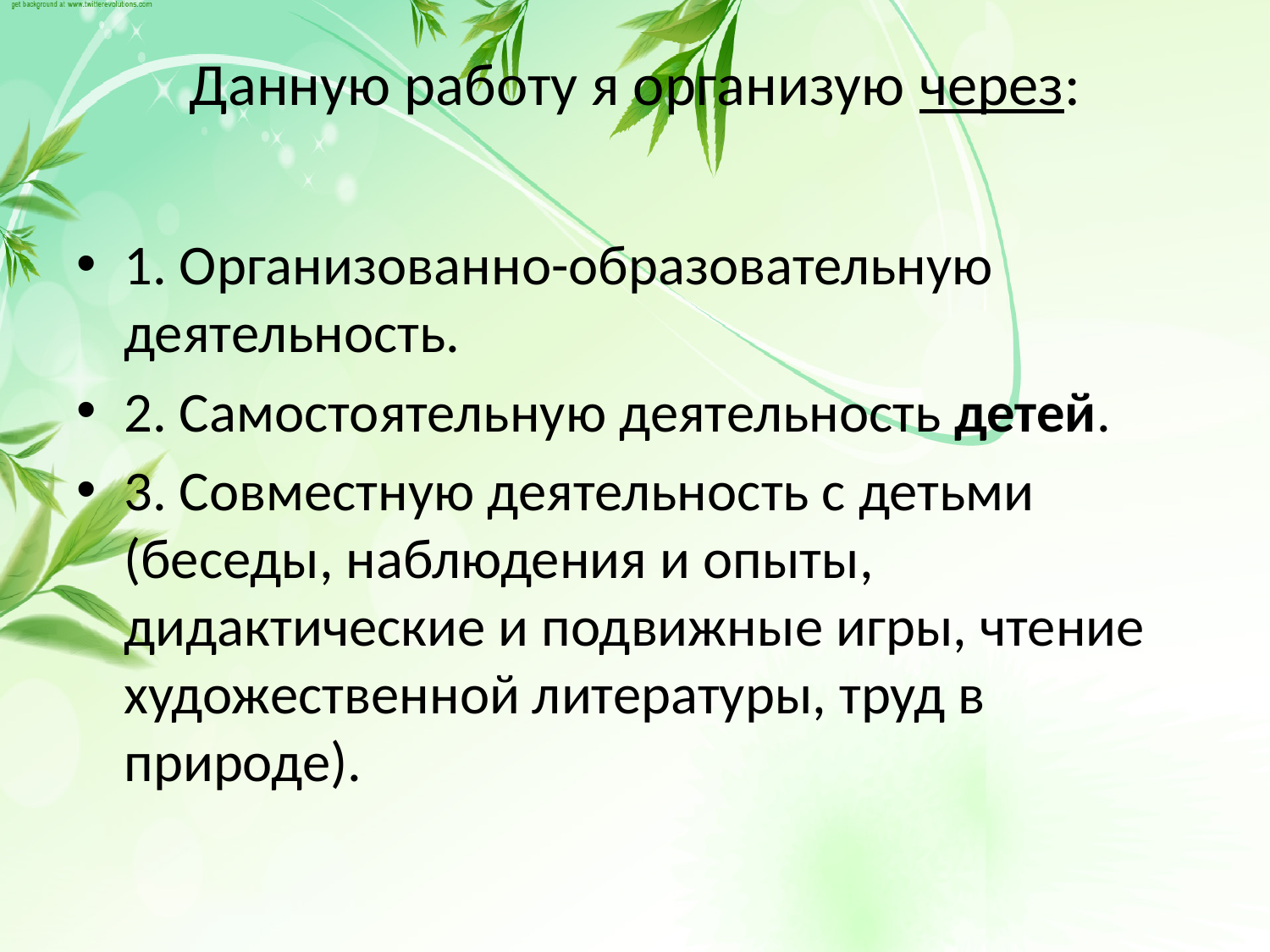

# Данную работу я организую через:
1. Организованно-образовательную деятельность.
2. Самостоятельную деятельность детей.
3. Совместную деятельность с детьми (беседы, наблюдения и опыты, дидактические и подвижные игры, чтение художественной литературы, труд в природе).